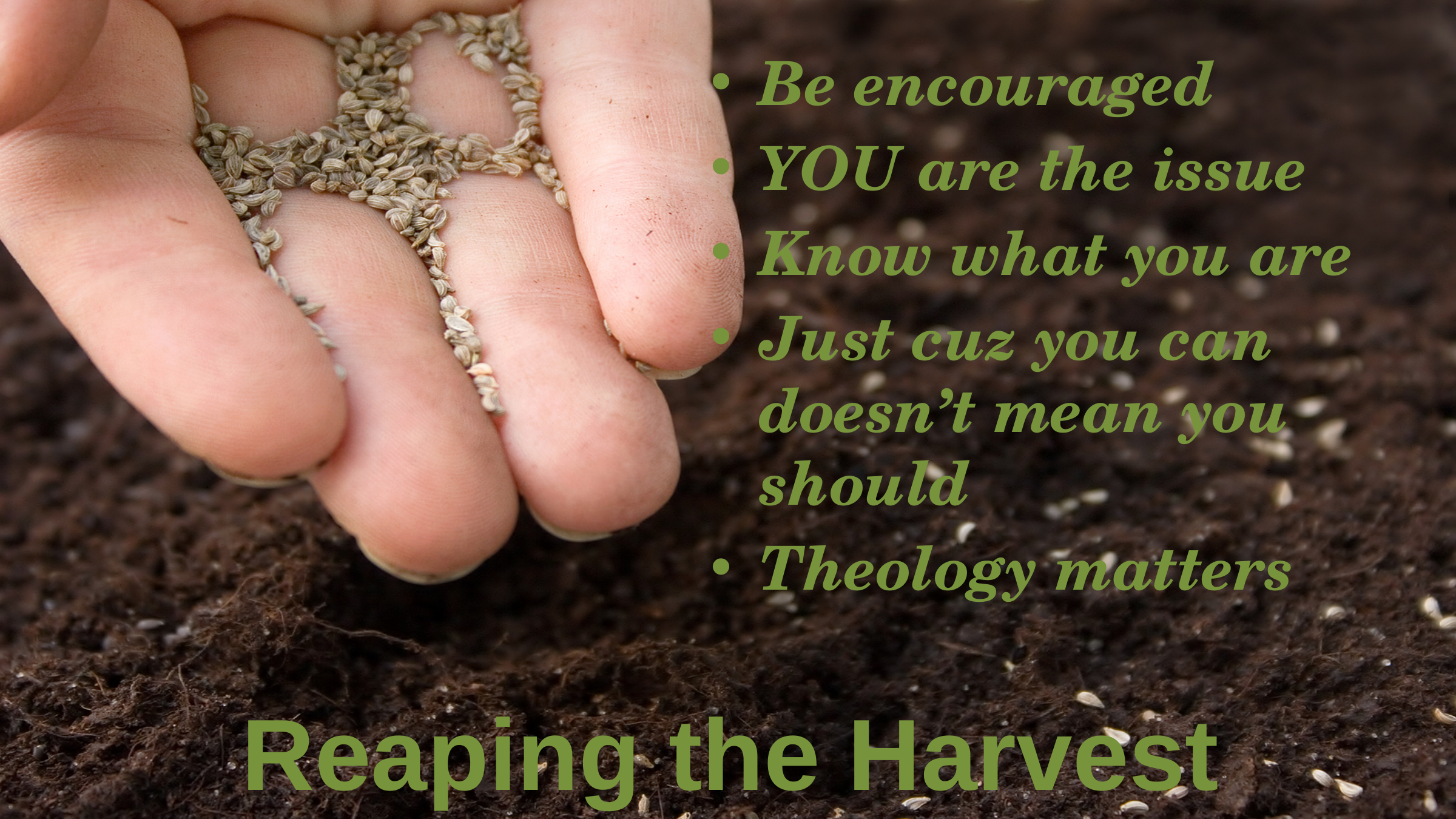

Be encouraged
YOU are the issue
Know what you are
Just cuz you can doesn’t mean you should
Theology matters

# Reaping the Harvest